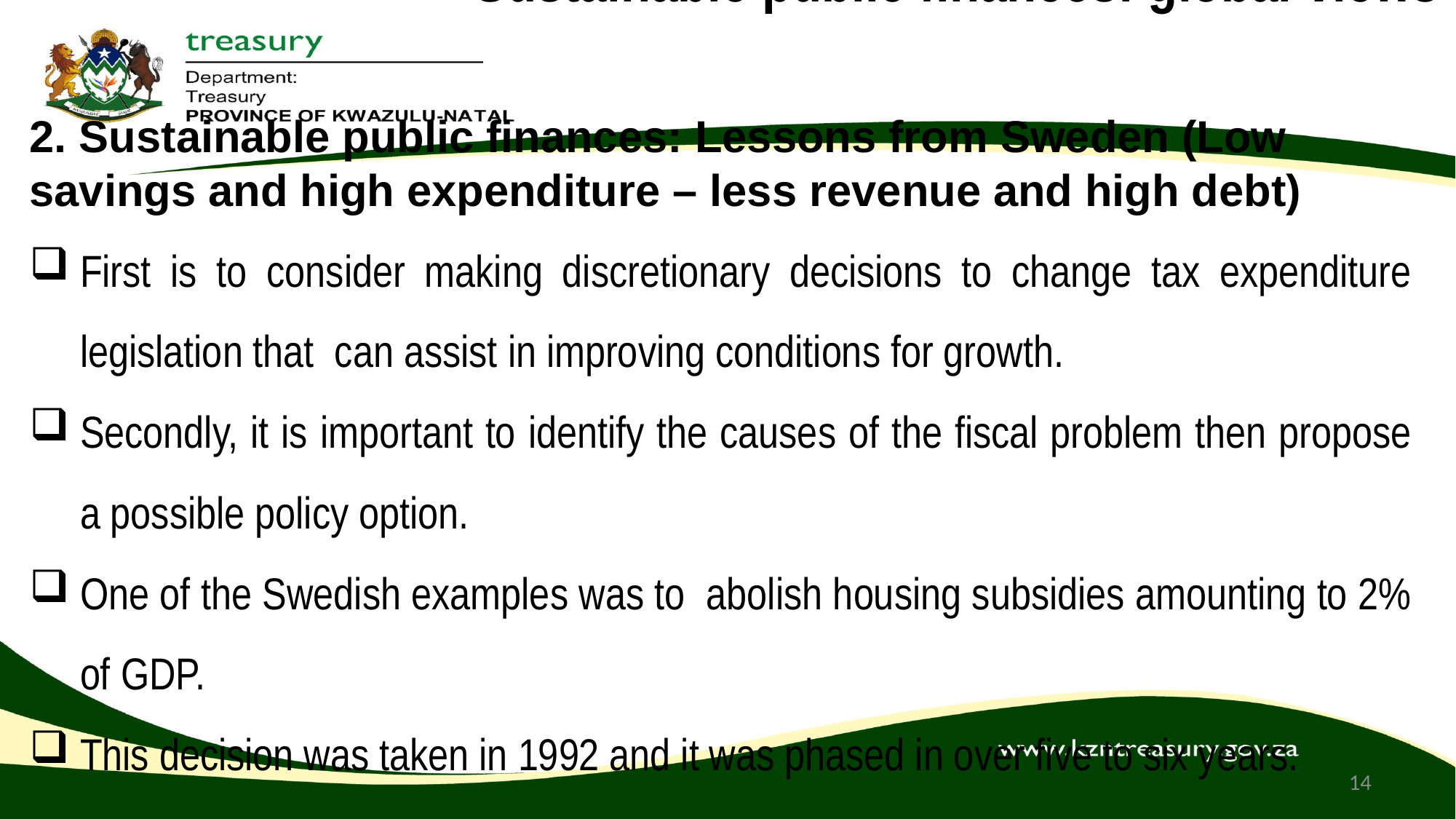

# Sustainable public finances: global views
2. Sustainable public finances: Lessons from Sweden (Low savings and high expenditure – less revenue and high debt)
First is to consider making discretionary decisions to change tax expenditure legislation that  can assist in improving conditions for growth.
Secondly, it is important to identify the causes of the fiscal problem then propose a possible policy option.
One of the Swedish examples was to  abolish housing subsidies amounting to 2% of GDP.
This decision was taken in 1992 and it was phased in over five to six years.

14